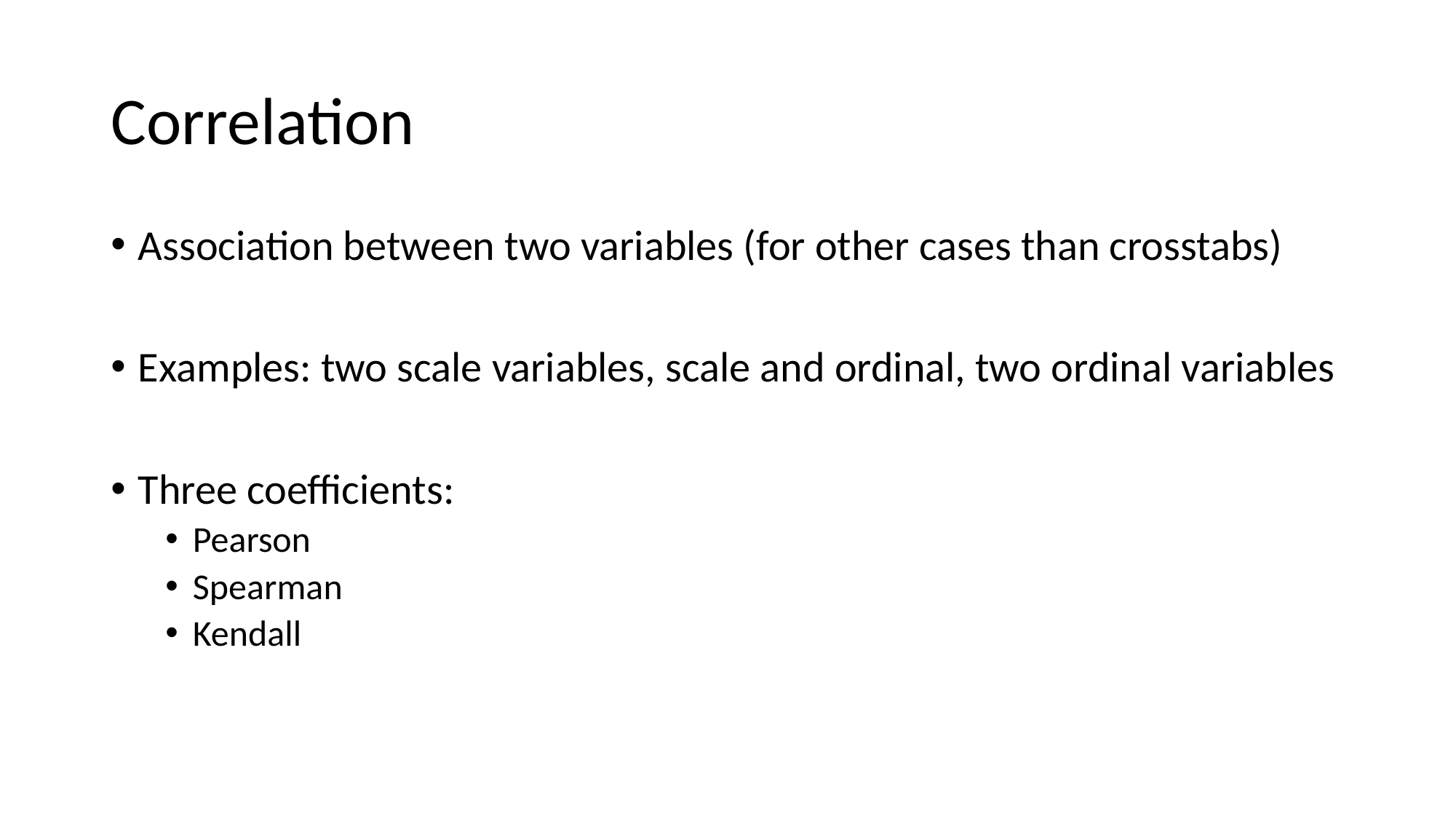

# Correlation
Association between two variables (for other cases than crosstabs)

Examples: two scale variables, scale and ordinal, two ordinal variables

Three coefficients:
Pearson
Spearman
Kendall